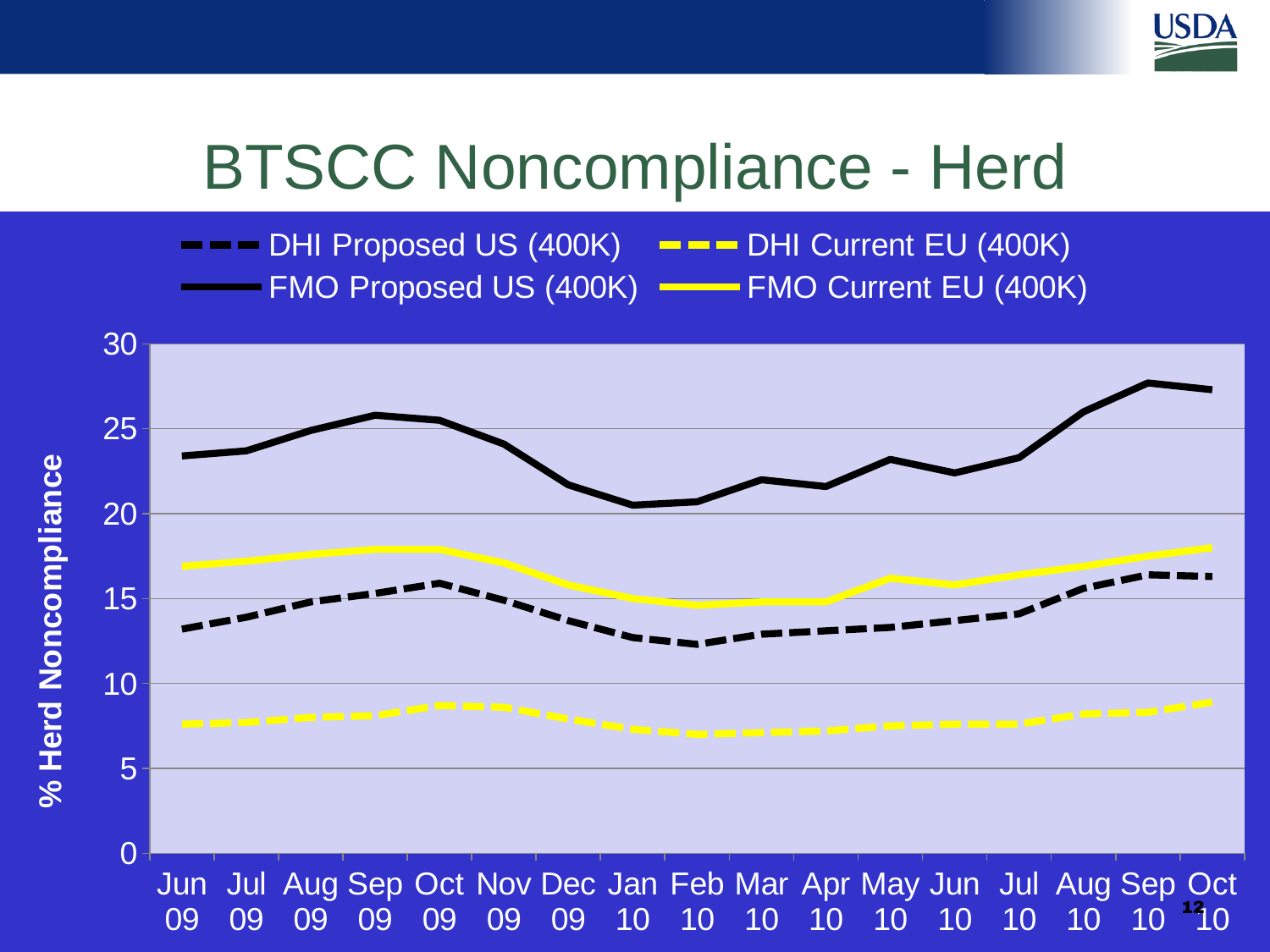

# BTSCC Noncompliance - Herd

### Chart

| Category | DHI Proposed US (400K)  | DHI Current EU (400K) | FMO Proposed US (400K) | FMO Current EU (400K) |
|---|---|---|---|---|
| Jun 09 | 13.2 | 7.6 | 23.4 | 16.9 |
| Jul 09 | 13.9 | 7.7 | 23.7 | 17.2 |
| Aug 09 | 14.8 | 8.0 | 24.9 | 17.6 |
| Sep 09 | 15.3 | 8.1 | 25.8 | 17.9 |
| Oct 09 | 15.9 | 8.700000000000001 | 25.5 | 17.9 |
| Nov 09 | 14.9 | 8.6 | 24.1 | 17.1 |
| Dec 09 | 13.7 | 7.9 | 21.7 | 15.8 |
| Jan 10 | 12.7 | 7.3 | 20.5 | 15.0 |
| Feb 10 | 12.3 | 7.0 | 20.7 | 14.6 |
| Mar 10 | 12.9 | 7.1 | 22.0 | 14.8 |
| Apr 10 | 13.1 | 7.2 | 21.6 | 14.8 |
| May 10 | 13.3 | 7.5 | 23.2 | 16.2 |
| Jun 10 | 13.7 | 7.6 | 22.4 | 15.8 |
| Jul 10 | 14.1 | 7.6 | 23.3 | 16.4 |
| Aug 10 | 15.6 | 8.200000000000001 | 26.0 | 16.9 |
| Sep 10 | 16.4 | 8.3 | 27.7 | 17.5 |
| Oct 10 | 16.3 | 8.9 | 27.3 | 18.0 |
12